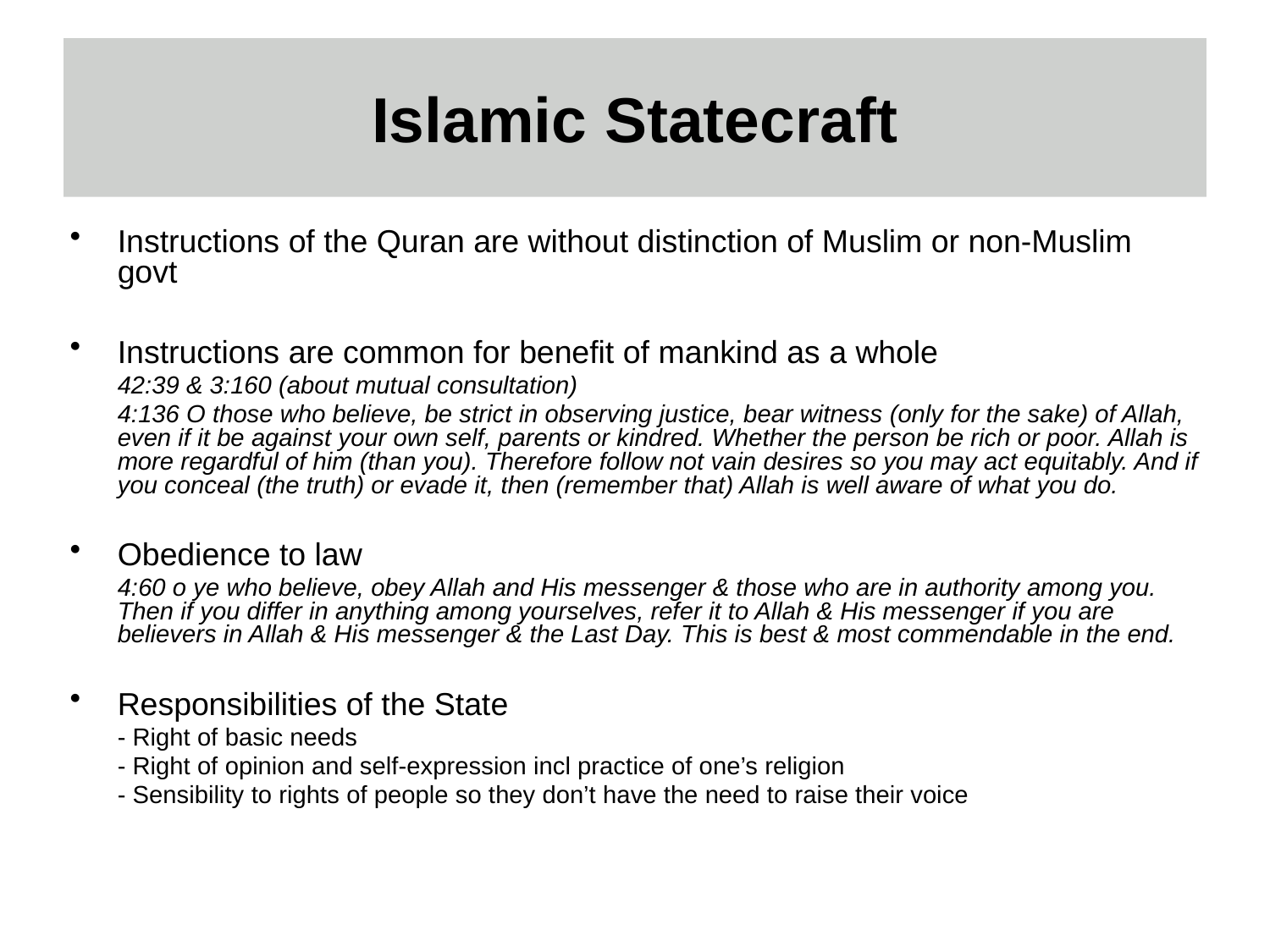

# Islamic Statecraft
Instructions of the Quran are without distinction of Muslim or non-Muslim govt

Instructions are common for benefit of mankind as a whole
	42:39 & 3:160 (about mutual consultation)
	4:136 O those who believe, be strict in observing justice, bear witness (only for the sake) of Allah, even if it be against your own self, parents or kindred. Whether the person be rich or poor. Allah is more regardful of him (than you). Therefore follow not vain desires so you may act equitably. And if you conceal (the truth) or evade it, then (remember that) Allah is well aware of what you do.

Obedience to law
	4:60 o ye who believe, obey Allah and His messenger & those who are in authority among you. Then if you differ in anything among yourselves, refer it to Allah & His messenger if you are believers in Allah & His messenger & the Last Day. This is best & most commendable in the end.

Responsibilities of the State
	- Right of basic needs
	- Right of opinion and self-expression incl practice of one’s religion
	- Sensibility to rights of people so they don’t have the need to raise their voice